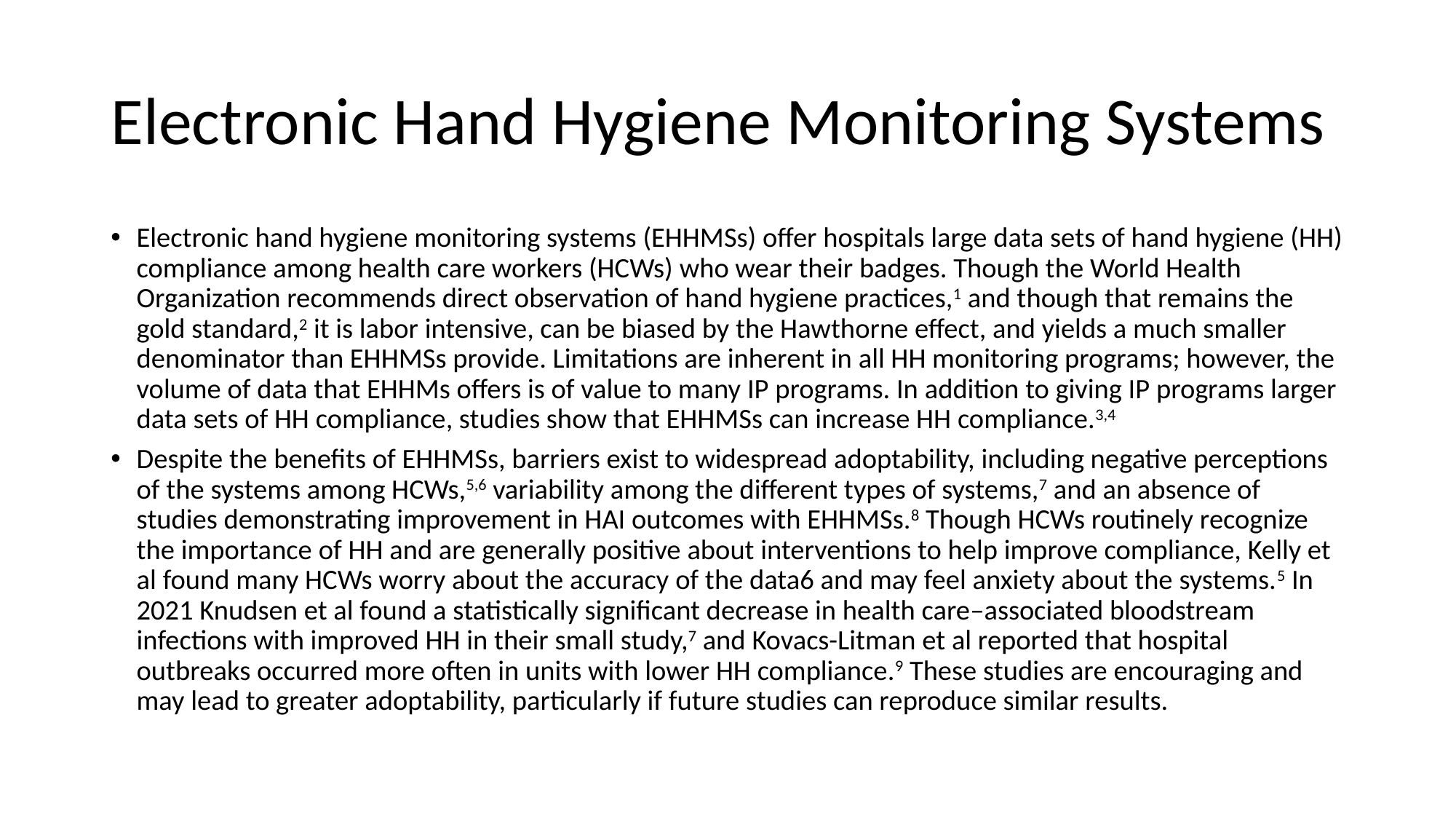

# Electronic Hand Hygiene Monitoring Systems
Electronic hand hygiene monitoring systems (EHHMSs) offer hospitals large data sets of hand hygiene (HH) compliance among health care workers (HCWs) who wear their badges. Though the World Health Organization recommends direct observation of hand hygiene practices,1 and though that remains the gold standard,2 it is labor intensive, can be biased by the Hawthorne effect, and yields a much smaller denominator than EHHMSs provide. Limitations are inherent in all HH monitoring programs; however, the volume of data that EHHMs offers is of value to many IP programs. In addition to giving IP programs larger data sets of HH compliance, studies show that EHHMSs can increase HH compliance.3,4
Despite the benefits of EHHMSs, barriers exist to widespread adoptability, including negative perceptions of the systems among HCWs,5,6 variability among the different types of systems,7 and an absence of studies demonstrating improvement in HAI outcomes with EHHMSs.8 Though HCWs routinely recognize the importance of HH and are generally positive about interventions to help improve compliance, Kelly et al found many HCWs worry about the accuracy of the data6 and may feel anxiety about the systems.5 In 2021 Knudsen et al found a statistically significant decrease in health care–associated bloodstream infections with improved HH in their small study,7 and Kovacs-Litman et al reported that hospital outbreaks occurred more often in units with lower HH compliance.9 These studies are encouraging and may lead to greater adoptability, particularly if future studies can reproduce similar results.